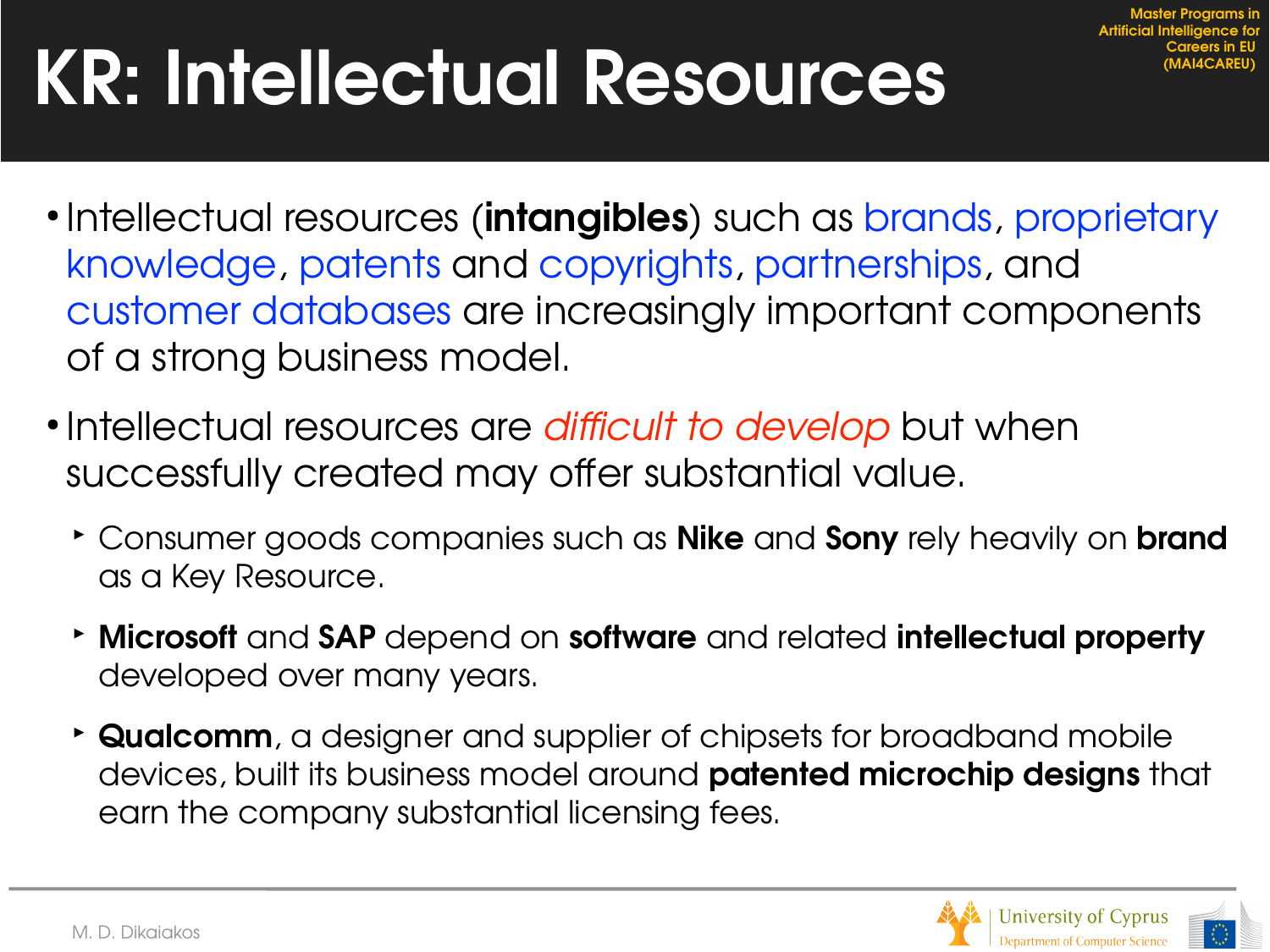

# KR: Intellectual Resources
Intellectual resources (intangibles) such as brands, proprietary knowledge, patents and copyrights, partnerships, and customer databases are increasingly important components of a strong business model.
Intellectual resources are difficult to develop but when successfully created may offer substantial value.
Consumer goods companies such as Nike and Sony rely heavily on brand as a Key Resource.
Microsoft and SAP depend on software and related intellectual property developed over many years.
Qualcomm, a designer and supplier of chipsets for broadband mobile devices, built its business model around patented microchip designs that earn the company substantial licensing fees.
115